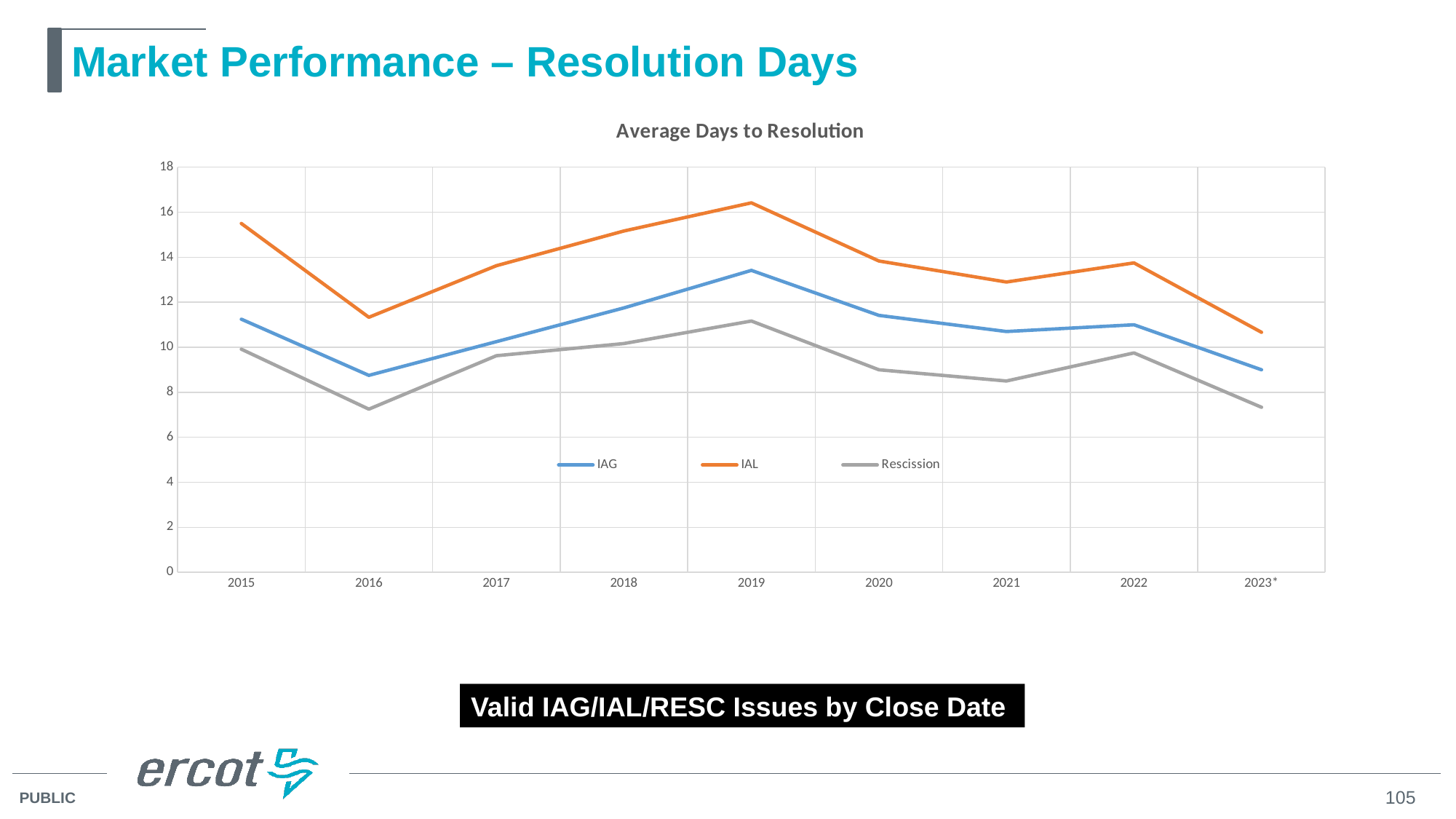

# Market Performance – Resolution Days

### Chart: Average Days to Resolution

| Category | IAG | IAL | Rescission |
|---|---|---|---|
| 2015 | 11.25 | 15.5 | 9.916666666666666 |
| 2016 | 8.75 | 11.333333333333334 | 7.25 |
| 2017 | 10.25 | 13.625 | 9.625 |
| 2018 | 11.75 | 15.166666666666666 | 10.166666666666666 |
| 2019 | 13.416666666666666 | 16.416666666666668 | 11.166666666666666 |
| 2020 | 11.416666666666666 | 13.833333333333334 | 9.0 |
| 2021 | 10.7 | 12.9 | 8.5 |
| 2022 | 11.0 | 13.75 | 9.75 |
| 2023* | 9.0 | 10.666666666666666 | 7.333333333333333 |
Valid IAG/IAL/RESC Issues by Close Date
105